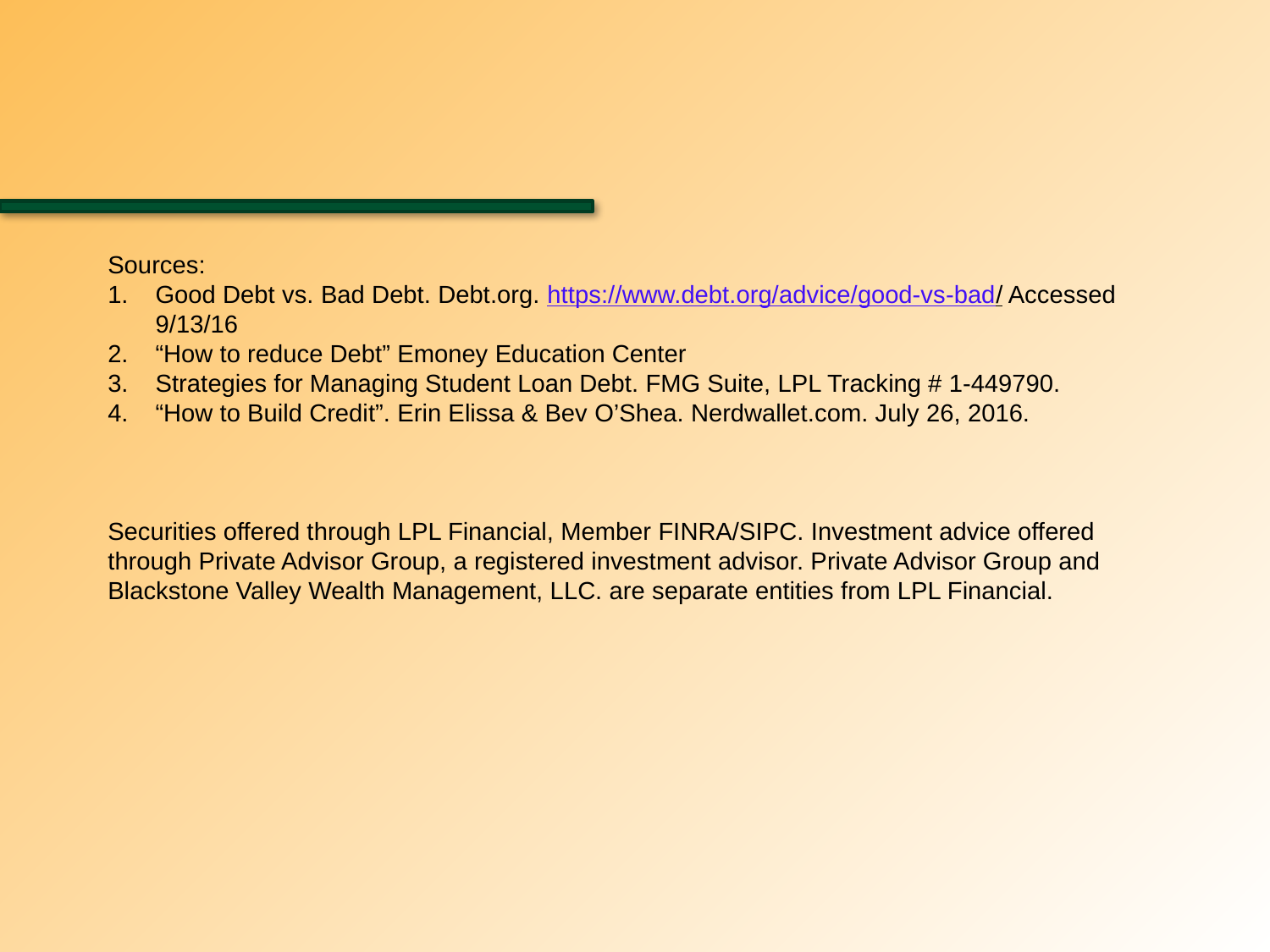

Sources:
Good Debt vs. Bad Debt. Debt.org. https://www.debt.org/advice/good-vs-bad/ Accessed 9/13/16
“How to reduce Debt” Emoney Education Center
Strategies for Managing Student Loan Debt. FMG Suite, LPL Tracking # 1-449790.
“How to Build Credit”. Erin Elissa & Bev O’Shea. Nerdwallet.com. July 26, 2016.

Securities offered through LPL Financial, Member FINRA/SIPC. Investment advice offered through Private Advisor Group, a registered investment advisor. Private Advisor Group and Blackstone Valley Wealth Management, LLC. are separate entities from LPL Financial.